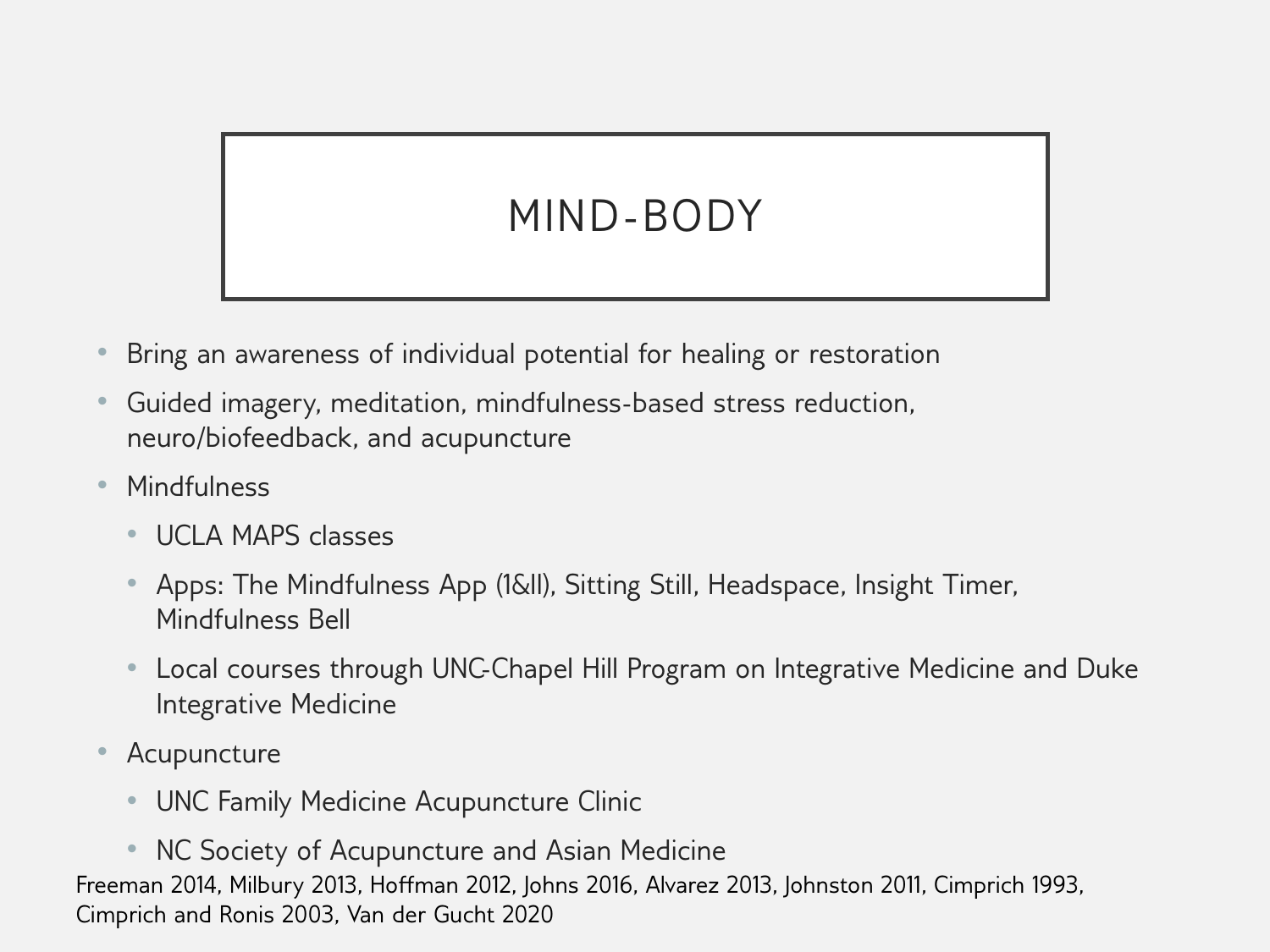

# Mind-Body
Bring an awareness of individual potential for healing or restoration
Guided imagery, meditation, mindfulness-based stress reduction, neuro/biofeedback, and acupuncture
Mindfulness
UCLA MAPS classes
Apps: The Mindfulness App (1&II), Sitting Still, Headspace, Insight Timer, Mindfulness Bell
Local courses through UNC-Chapel Hill Program on Integrative Medicine and Duke Integrative Medicine
Acupuncture
UNC Family Medicine Acupuncture Clinic
NC Society of Acupuncture and Asian Medicine

Freeman 2014, Milbury 2013, Hoffman 2012, Johns 2016, Alvarez 2013, Johnston 2011, Cimprich 1993, Cimprich and Ronis 2003, Van der Gucht 2020